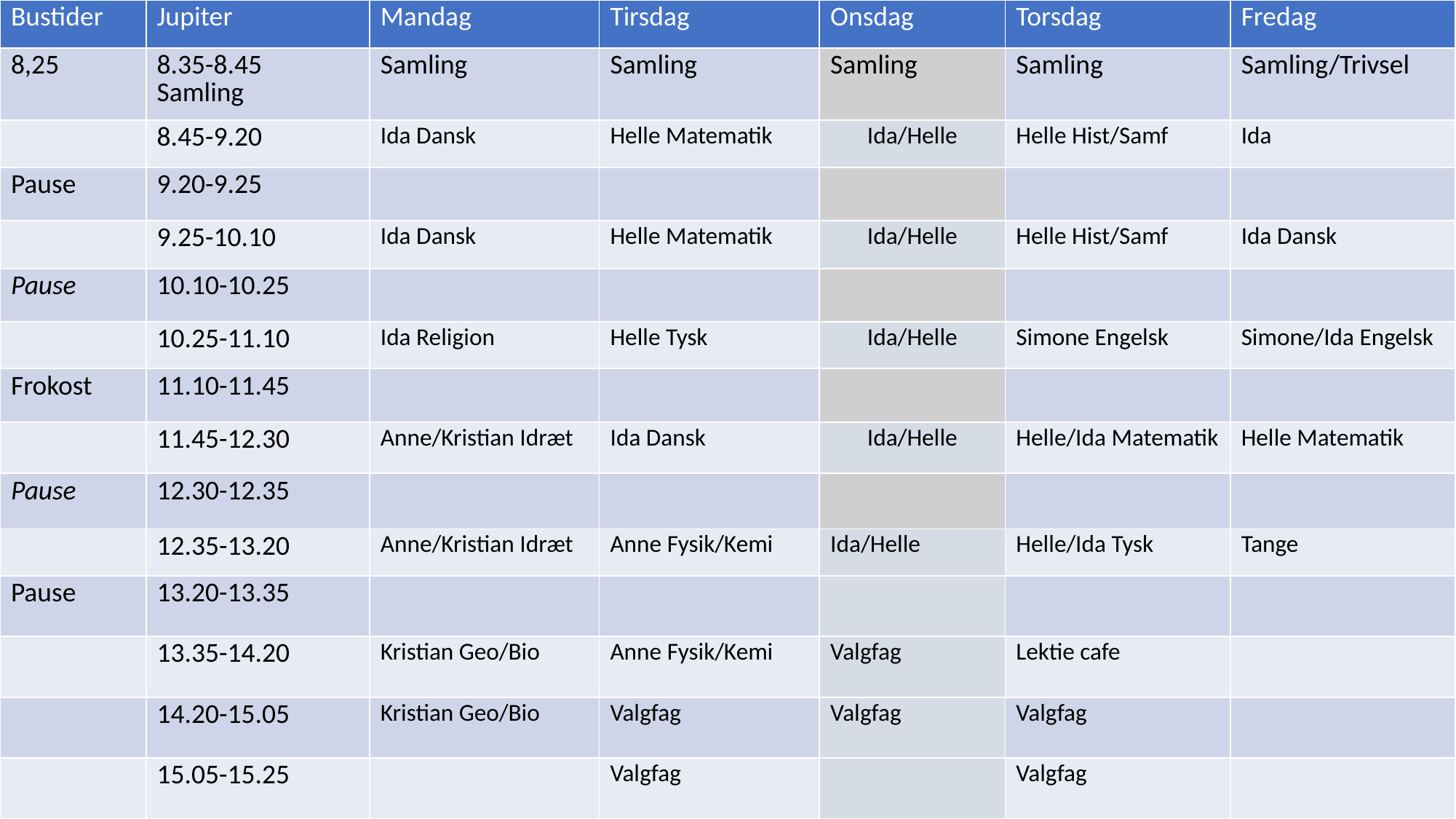

| Bustider | Jupiter | Mandag | Tirsdag | Onsdag | Torsdag | Fredag |
| --- | --- | --- | --- | --- | --- | --- |
| 8,25 | 8.35-8.45 Samling | Samling | Samling | Samling | Samling | Samling/Trivsel |
|  | 8.45-9.20 | Ida Dansk | Helle Matematik | Ida/Helle | Helle Hist/Samf | Ida |
| Pause | 9.20-9.25 |  |  |  |  |  |
|  | 9.25-10.10 | Ida Dansk | Helle Matematik | Ida/Helle | Helle Hist/Samf | Ida Dansk |
| Pause | 10.10-10.25 |  |  |  |  |  |
|  | 10.25-11.10 | Ida Religion | Helle Tysk | Ida/Helle | Simone Engelsk | Simone/Ida Engelsk |
| Frokost | 11.10-11.45 |  |  |  |  |  |
|  | 11.45-12.30 | Anne/Kristian Idræt | Ida Dansk | Ida/Helle | Helle/Ida Matematik | Helle Matematik |
| Pause | 12.30-12.35 |  |  |  |  |  |
|  | 12.35-13.20 | Anne/Kristian Idræt | Anne Fysik/Kemi | Ida/Helle | Helle/Ida Tysk | Tange |
| Pause | 13.20-13.35 |  |  |  |  |  |
|  | 13.35-14.20 | Kristian Geo/Bio | Anne Fysik/Kemi | Valgfag | Lektie cafe |  |
|  | 14.20-15.05 | Kristian Geo/Bio | Valgfag | Valgfag | Valgfag |  |
|  | 15.05-15.25 |  | Valgfag |  | Valgfag |  |